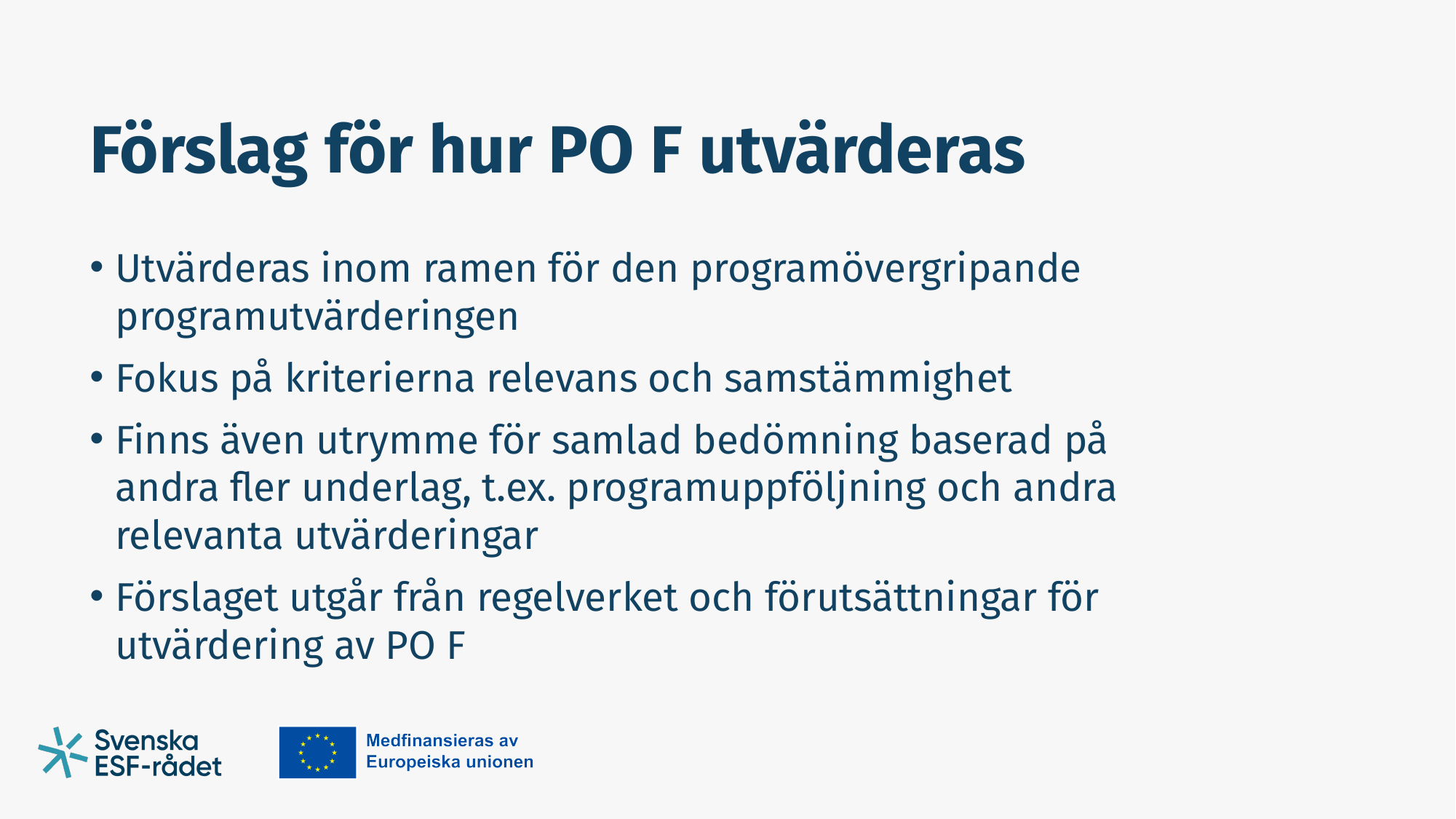

# Förslag för hur PO F utvärderas
Utvärderas inom ramen för den programövergripande programutvärderingen
Fokus på kriterierna relevans och samstämmighet
Finns även utrymme för samlad bedömning baserad på andra fler underlag, t.ex. programuppföljning och andra relevanta utvärderingar
Förslaget utgår från regelverket och förutsättningar för utvärdering av PO F